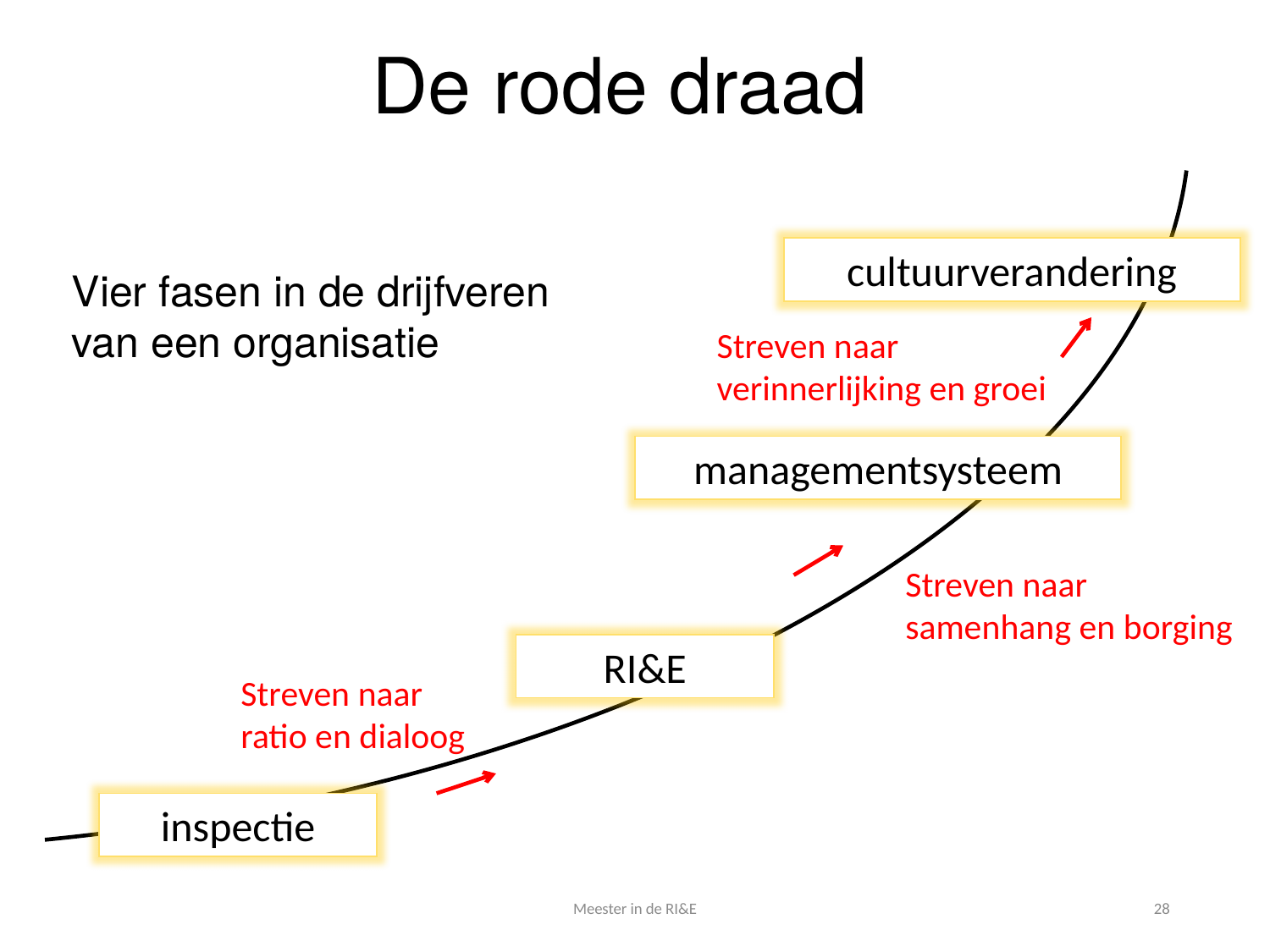

De rode draad
(waarom het een natuurlijk proces is)

cultuurverandering
Vier fasen in de drijfveren
van een organisatie
Streven naar
verinnerlijking en groei
managementsysteem
Streven naar
samenhang en borging
RI&E
Streven naar
ratio en dialoog
inspectie
Meester in de RI&E
28